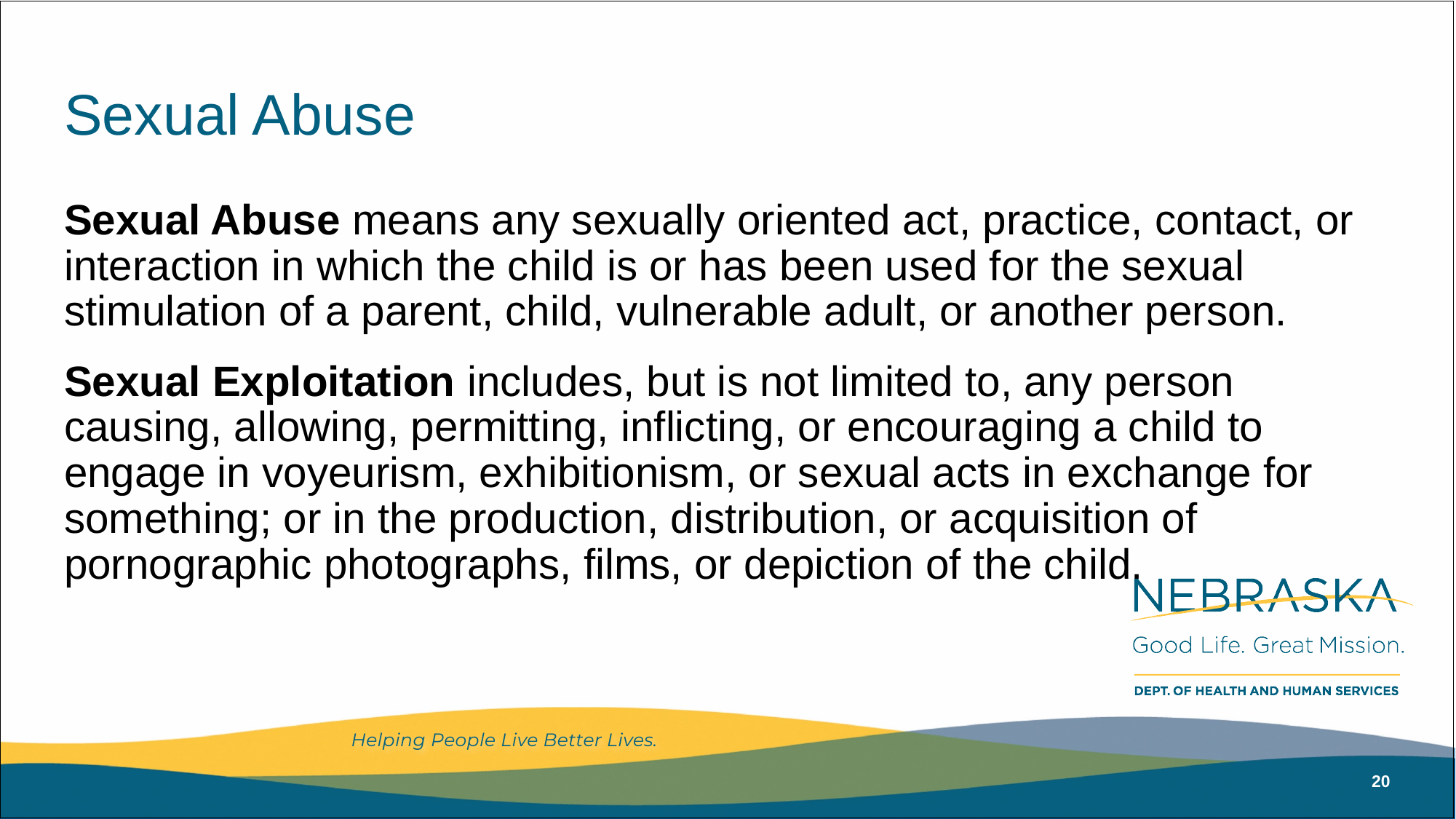

# Sexual Abuse
Sexual Abuse means any sexually oriented act, practice, contact, or interaction in which the child is or has been used for the sexual stimulation of a parent, child, vulnerable adult, or another person.
Sexual Exploitation includes, but is not limited to, any person causing, allowing, permitting, inflicting, or encouraging a child to engage in voyeurism, exhibitionism, or sexual acts in exchange for something; or in the production, distribution, or acquisition of pornographic photographs, films, or depiction of the child.